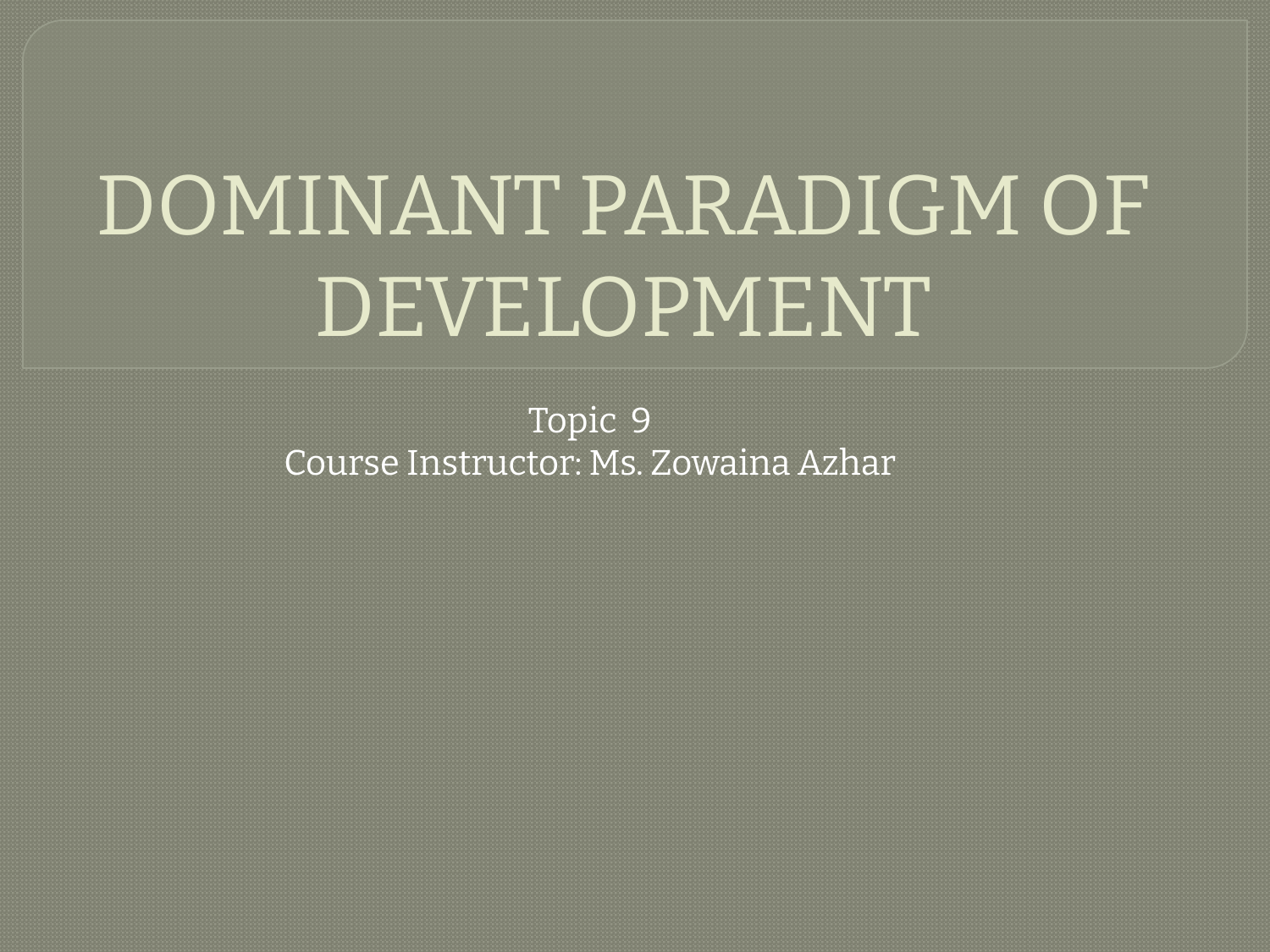

# DOMINANT PARADIGM OF DEVELOPMENT
Topic  9
Course Instructor: Ms. Zowaina Azhar